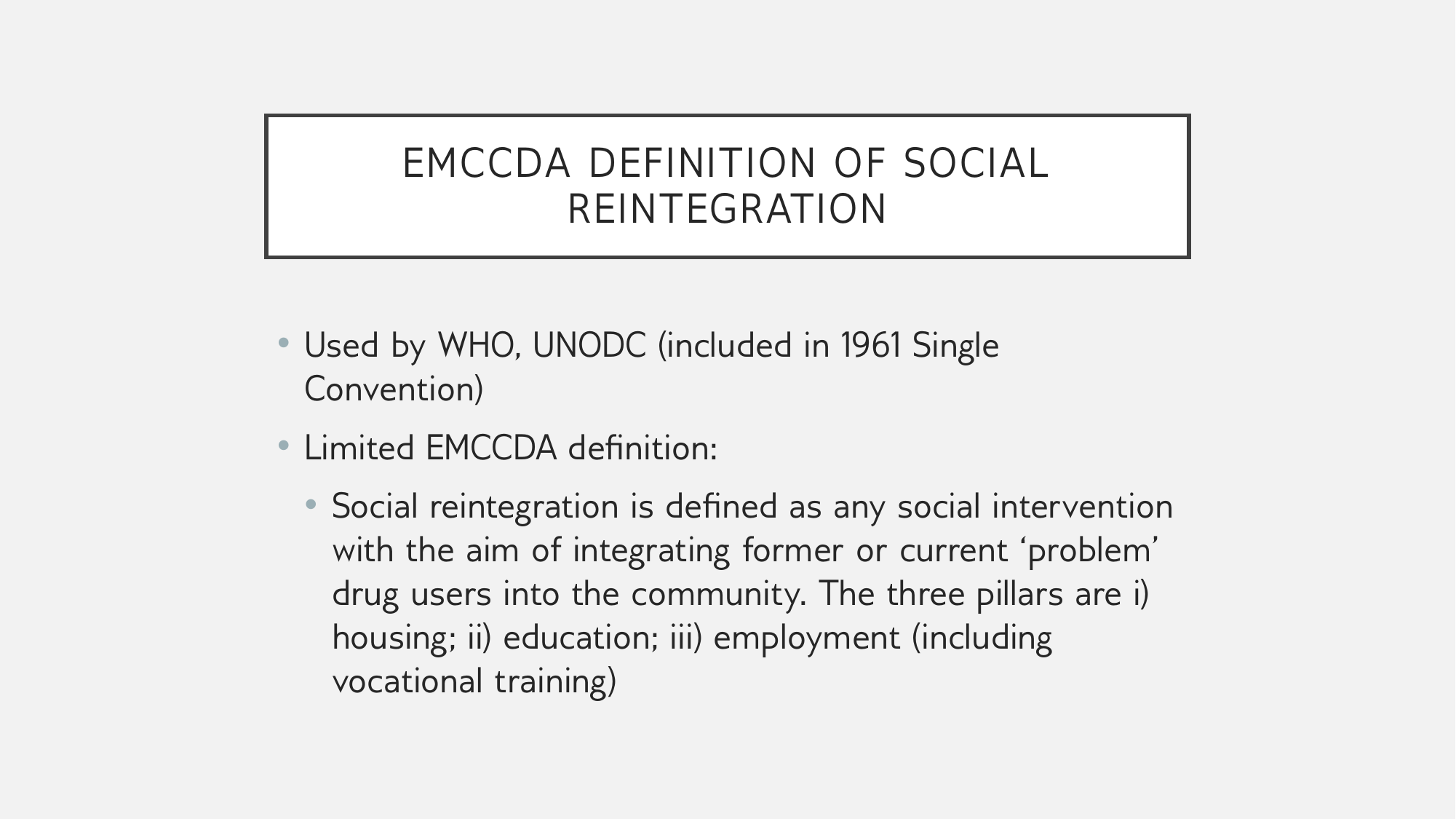

# EMCCDA definition of social reintegration
Used by WHO, UNODC (included in 1961 Single Convention)
Limited EMCCDA definition:
Social reintegration is defined as any social intervention with the aim of integrating former or current ‘problem’ drug users into the community. The three pillars are i) housing; ii) education; iii) employment (including vocational training)